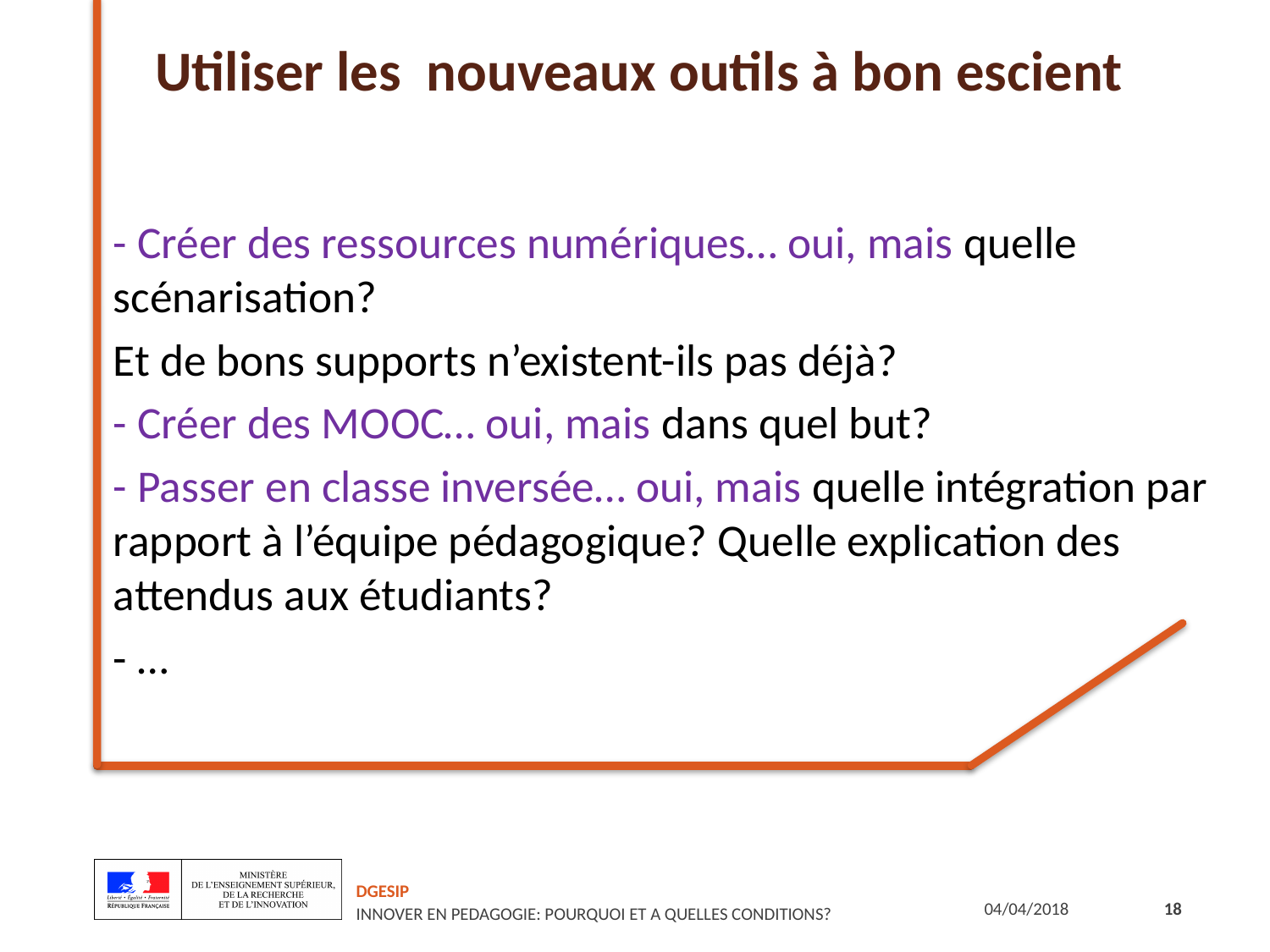

Utiliser les  nouveaux outils à bon escient
- Créer des ressources numériques… oui, mais quelle scénarisation?
Et de bons supports n’existent-ils pas déjà?
- Créer des MOOC… oui, mais dans quel but?
- Passer en classe inversée… oui, mais quelle intégration par rapport à l’équipe pédagogique? Quelle explication des attendus aux étudiants?
- …

DGESIP
INNOVER EN PEDAGOGIE: POURQUOI ET A QUELLES CONDITIONS?
04/04/2018
18